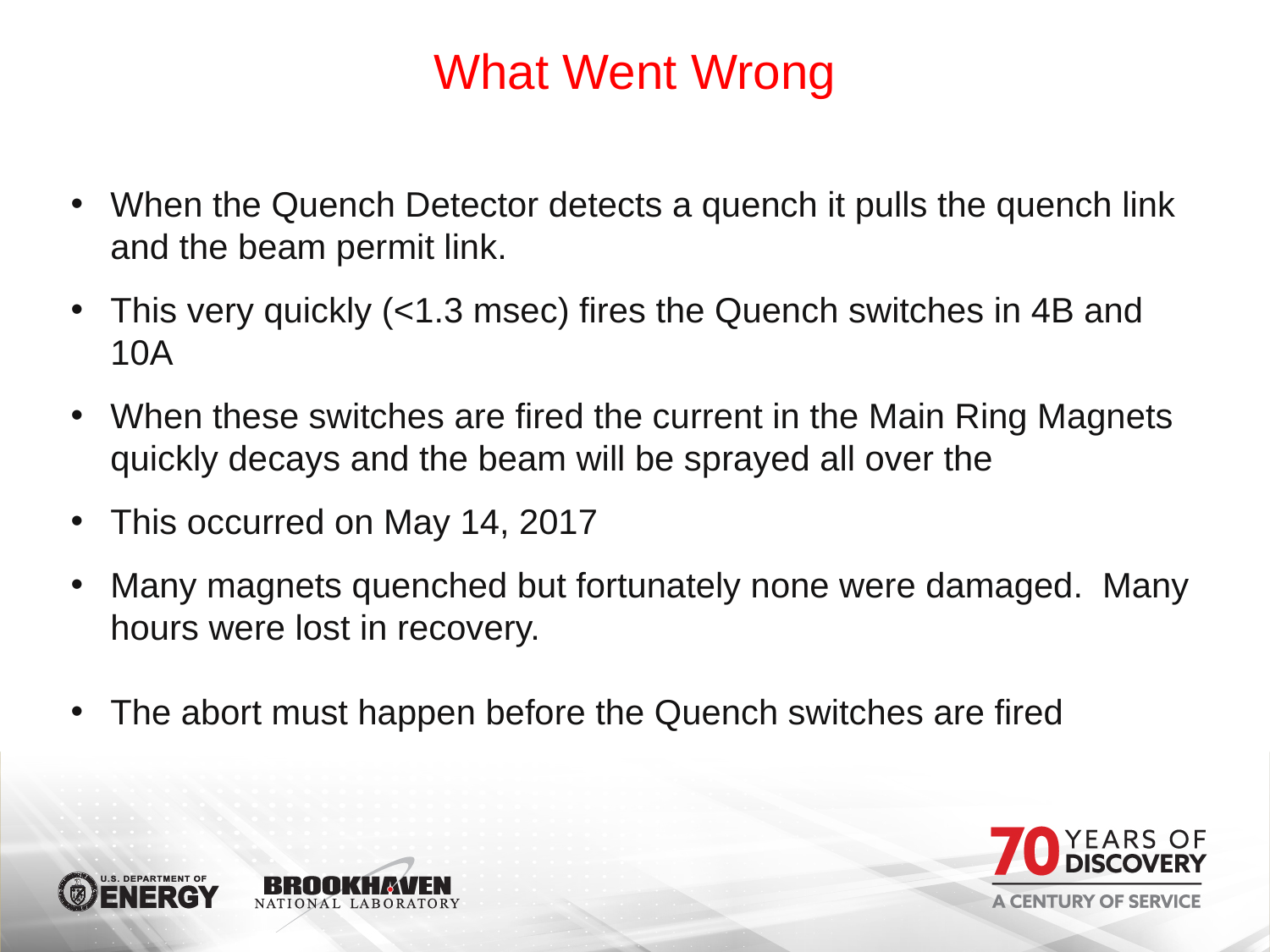

What Went Wrong

When the Quench Detector detects a quench it pulls the quench link and the beam permit link.

This very quickly (<1.3 msec) fires the Quench switches in 4B and 10A

When these switches are fired the current in the Main Ring Magnets quickly decays and the beam will be sprayed all over the

This occurred on May 14, 2017

Many magnets quenched but fortunately none were damaged.  Many hours were lost in recovery.

The abort must happen before the Quench switches are fired